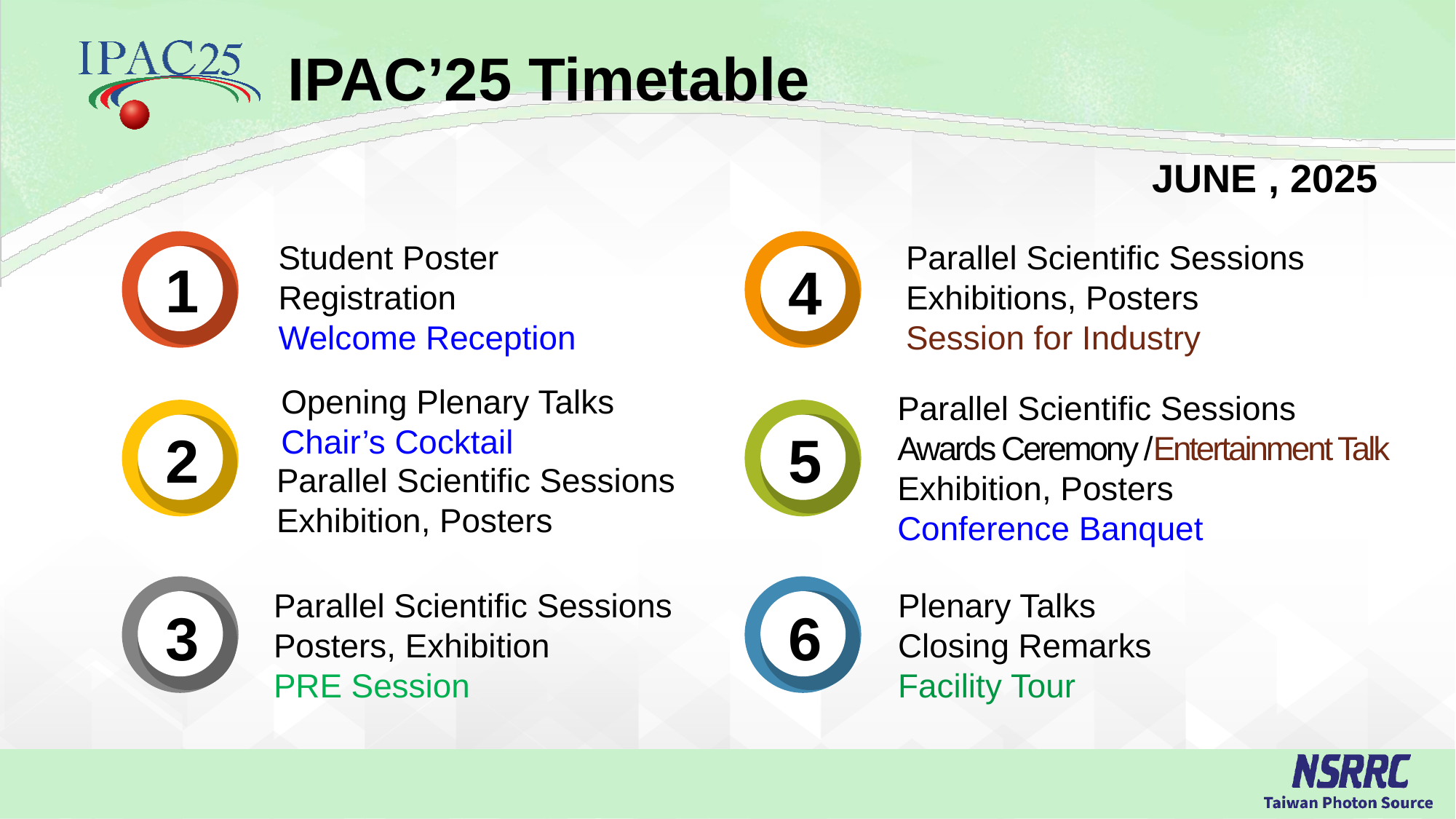

# IPAC’25 Timetable
JUNE , 2025
Student Poster
Registration
Welcome Reception

S
1

Parallel Scientific Sessions
Exhibitions, Posters
Session for Industry

4

Opening Plenary Talks
Chair’s Cocktail

2

Parallel Scientific Sessions
Exhibition, Posters
Parallel Scientific Sessions
Awards Ceremony /Entertainment Talk
Exhibition, Posters
Conference Banquet

5

Parallel Scientific Sessions
Posters, Exhibition
PRE Session
3

Plenary Talks
Closing Remarks
Facility Tour
6